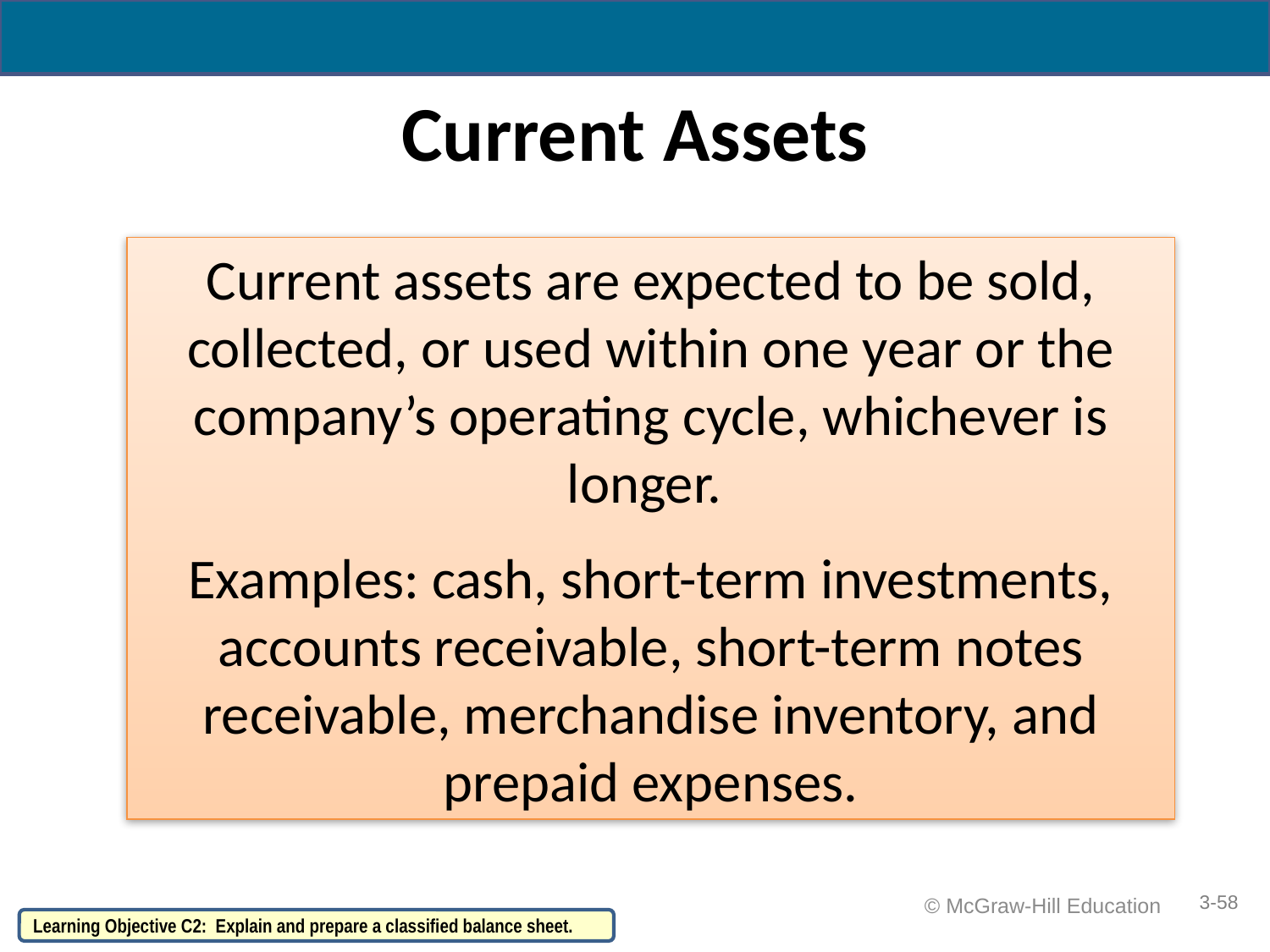

# Current Assets
Current assets are expected to be sold, collected, or used within one year or the company’s operating cycle, whichever is longer.
Examples: cash, short-term investments, accounts receivable, short-term notes receivable, merchandise inventory, and prepaid expenses.
3-58
 © McGraw-Hill Education
Learning Objective C2:  Explain and prepare a classified balance sheet.